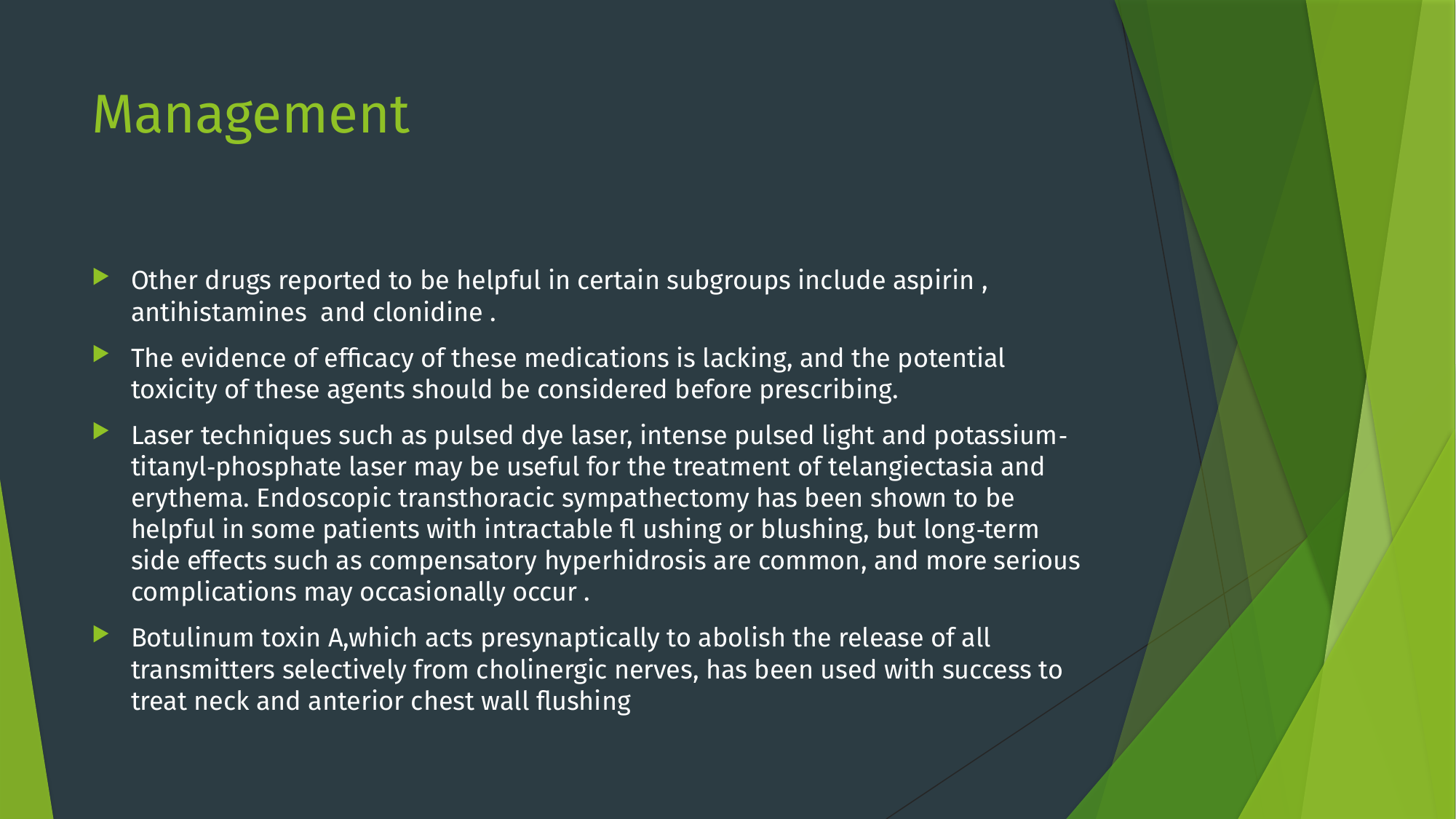

# Management
Other drugs reported to be helpful in certain subgroups include aspirin , antihistamines  and clonidine .
The evidence of efficacy of these medications is lacking, and the potential toxicity of these agents should be considered before prescribing.
Laser techniques such as pulsed dye laser, intense pulsed light and potassium‐titanyl‐phosphate laser may be useful for the treatment of telangiectasia and erythema. Endoscopic transthoracic sympathectomy has been shown to be helpful in some patients with intractable fl ushing or blushing, but long‐term side effects such as compensatory hyperhidrosis are common, and more serious complications may occasionally occur .
Botulinum toxin A,which acts presynaptically to abolish the release of all transmitters selectively from cholinergic nerves, has been used with success to treat neck and anterior chest wall flushing